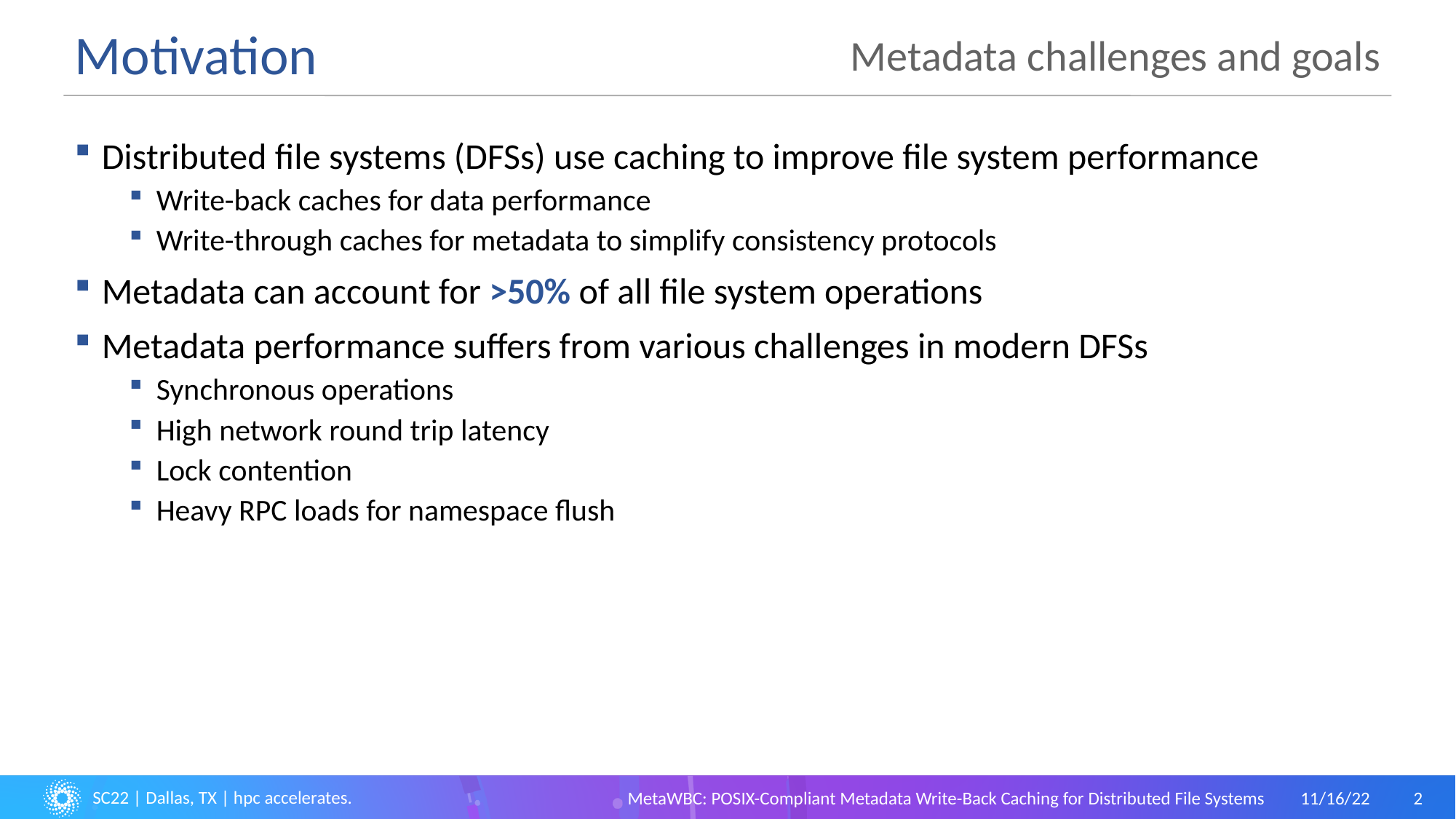

Metadata challenges and goals
# Motivation
Distributed file systems (DFSs) use caching to improve file system performance
Write-back caches for data performance
Write-through caches for metadata to simplify consistency protocols
Metadata can account for >50% of all file system operations
Metadata performance suffers from various challenges in modern DFSs
Synchronous operations
High network round trip latency
Lock contention
Heavy RPC loads for namespace flush
MetaWBC: POSIX-Compliant Metadata Write-Back Caching for Distributed File Systems
11/16/22
2